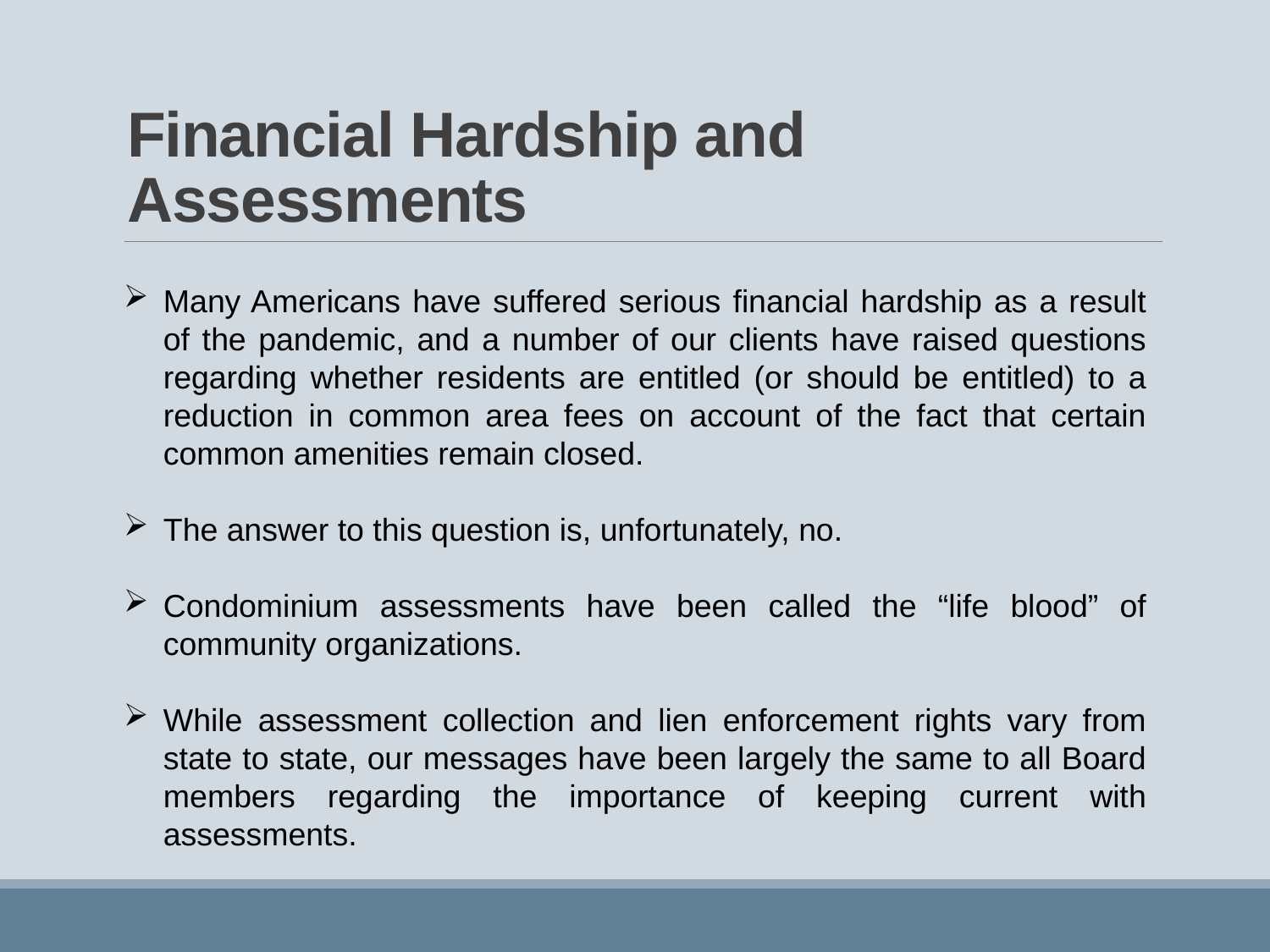

# Financial Hardship and Assessments

Many Americans have suffered serious financial hardship as a result of the pandemic, and a number of our clients have raised questions regarding whether residents are entitled (or should be entitled) to a reduction in common area fees on account of the fact that certain common amenities remain closed.

The answer to this question is, unfortunately, no.

Condominium assessments have been called the “life blood” of community organizations.

While assessment collection and lien enforcement rights vary from state to state, our messages have been largely the same to all Board members regarding the importance of keeping current with assessments.